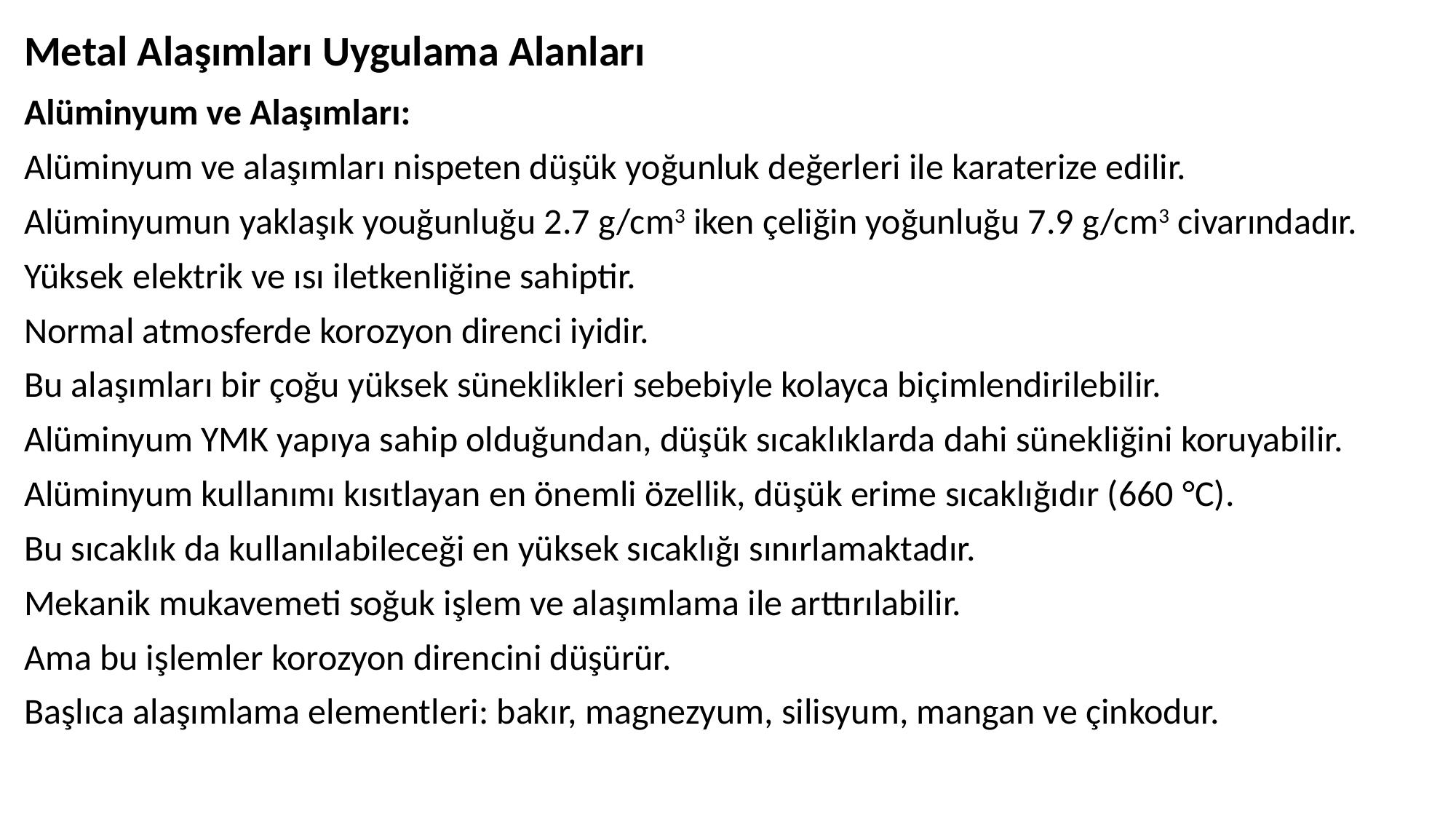

# Metal Alaşımları Uygulama Alanları
Alüminyum ve Alaşımları:
Alüminyum ve alaşımları nispeten düşük yoğunluk değerleri ile karaterize edilir.
Alüminyumun yaklaşık youğunluğu 2.7 g/cm3 iken çeliğin yoğunluğu 7.9 g/cm3 civarındadır.
Yüksek elektrik ve ısı iletkenliğine sahiptir.
Normal atmosferde korozyon direnci iyidir.
Bu alaşımları bir çoğu yüksek süneklikleri sebebiyle kolayca biçimlendirilebilir.
Alüminyum YMK yapıya sahip olduğundan, düşük sıcaklıklarda dahi sünekliğini koruyabilir.
Alüminyum kullanımı kısıtlayan en önemli özellik, düşük erime sıcaklığıdır (660 °C).
Bu sıcaklık da kullanılabileceği en yüksek sıcaklığı sınırlamaktadır.
Mekanik mukavemeti soğuk işlem ve alaşımlama ile arttırılabilir.
Ama bu işlemler korozyon direncini düşürür.
Başlıca alaşımlama elementleri: bakır, magnezyum, silisyum, mangan ve çinkodur.